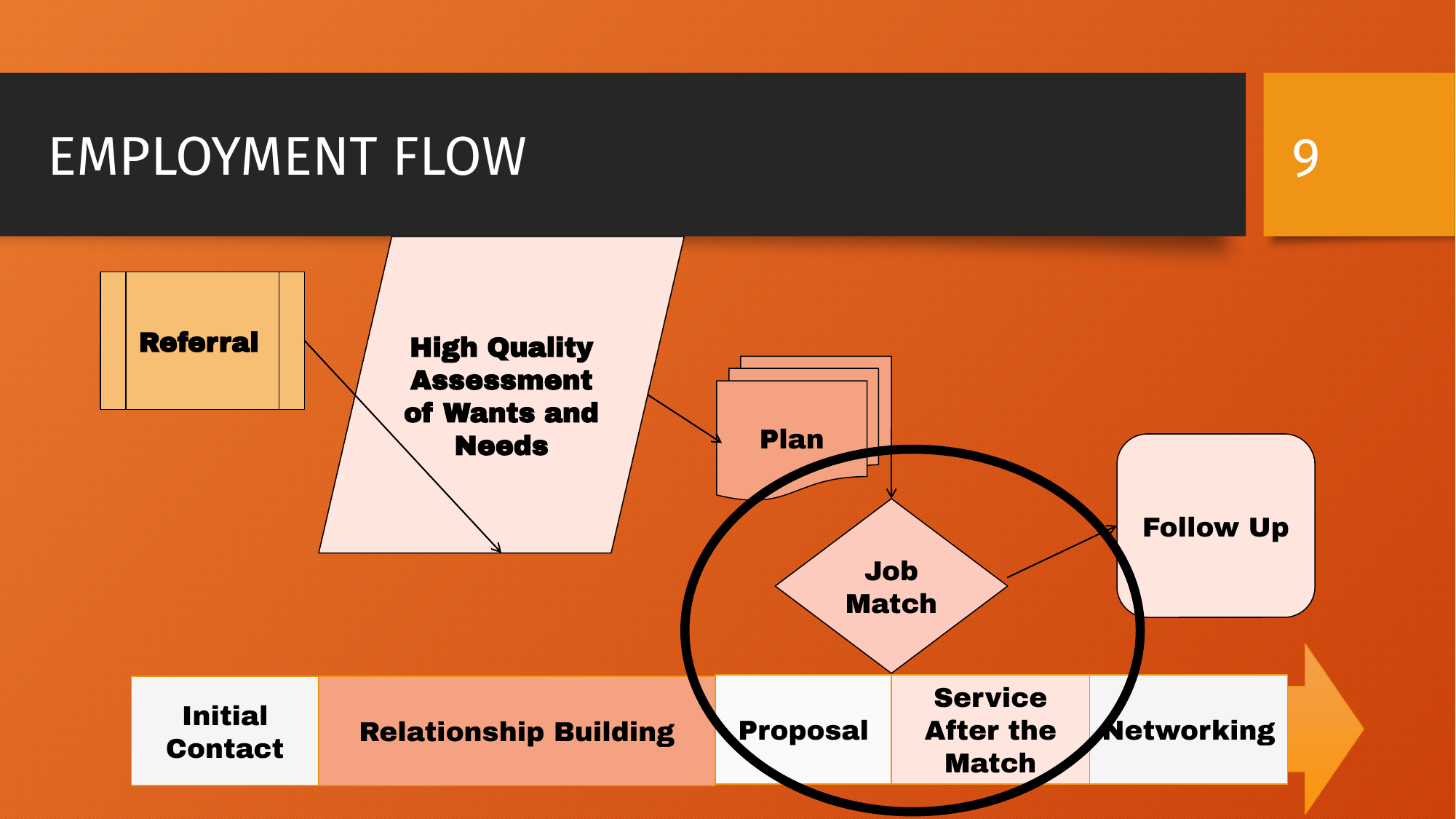

9
# EMPLOYMENT FLOW
High Quality Assessment of Wants and Needs
Referral
Plan
Follow Up

Job
Match

Proposal
Service After the Match
Networking
Initial Contact
Relationship Building